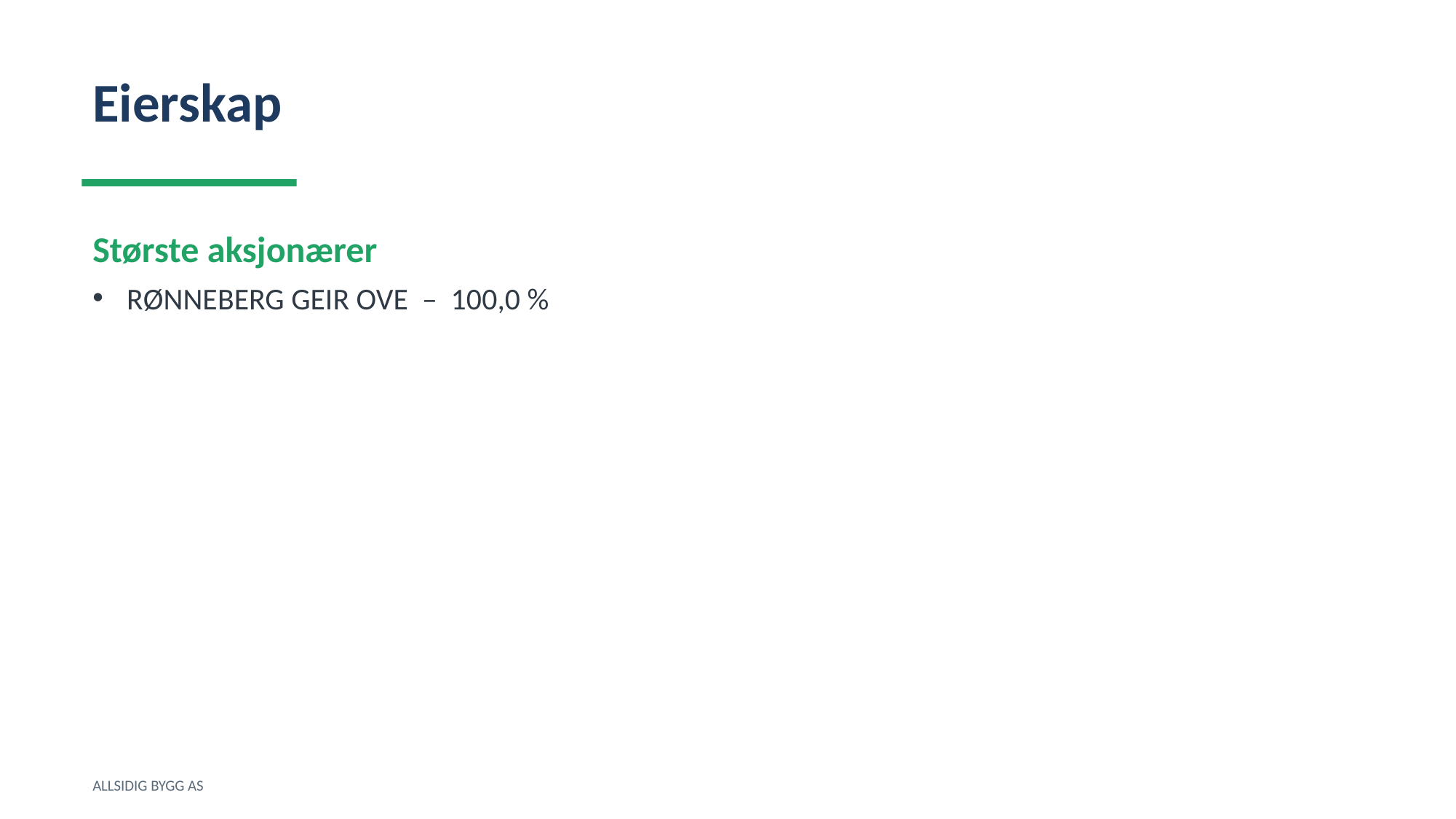

Eierskap

Største aksjonærer
RØNNEBERG GEIR OVE  –  100,0 %
ALLSIDIG BYGG AS